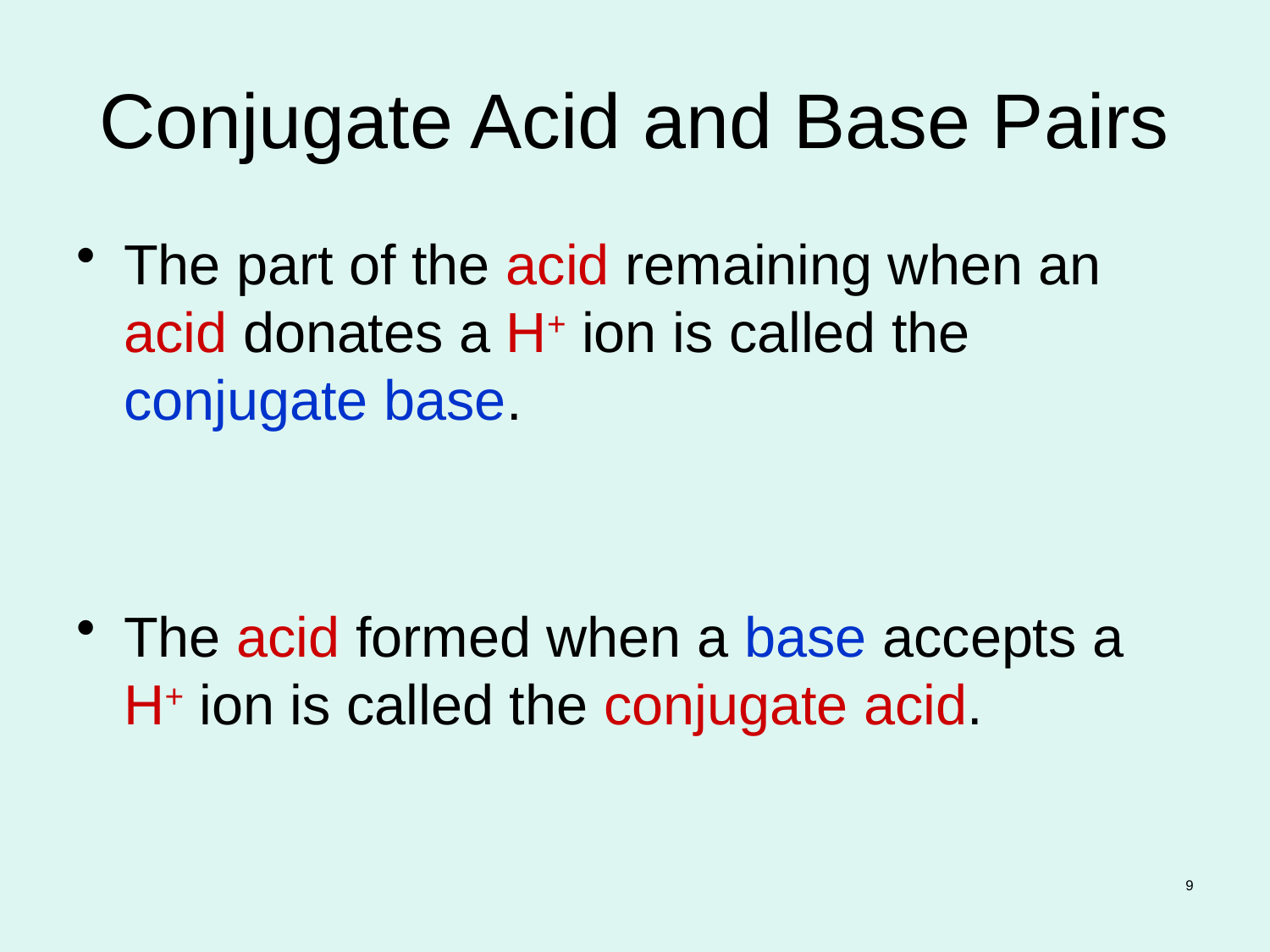

# Conjugate Acid and Base Pairs
The part of the acid remaining when an acid donates a H+ ion is called the conjugate base.

The acid formed when a base accepts a H+ ion is called the conjugate acid.
9